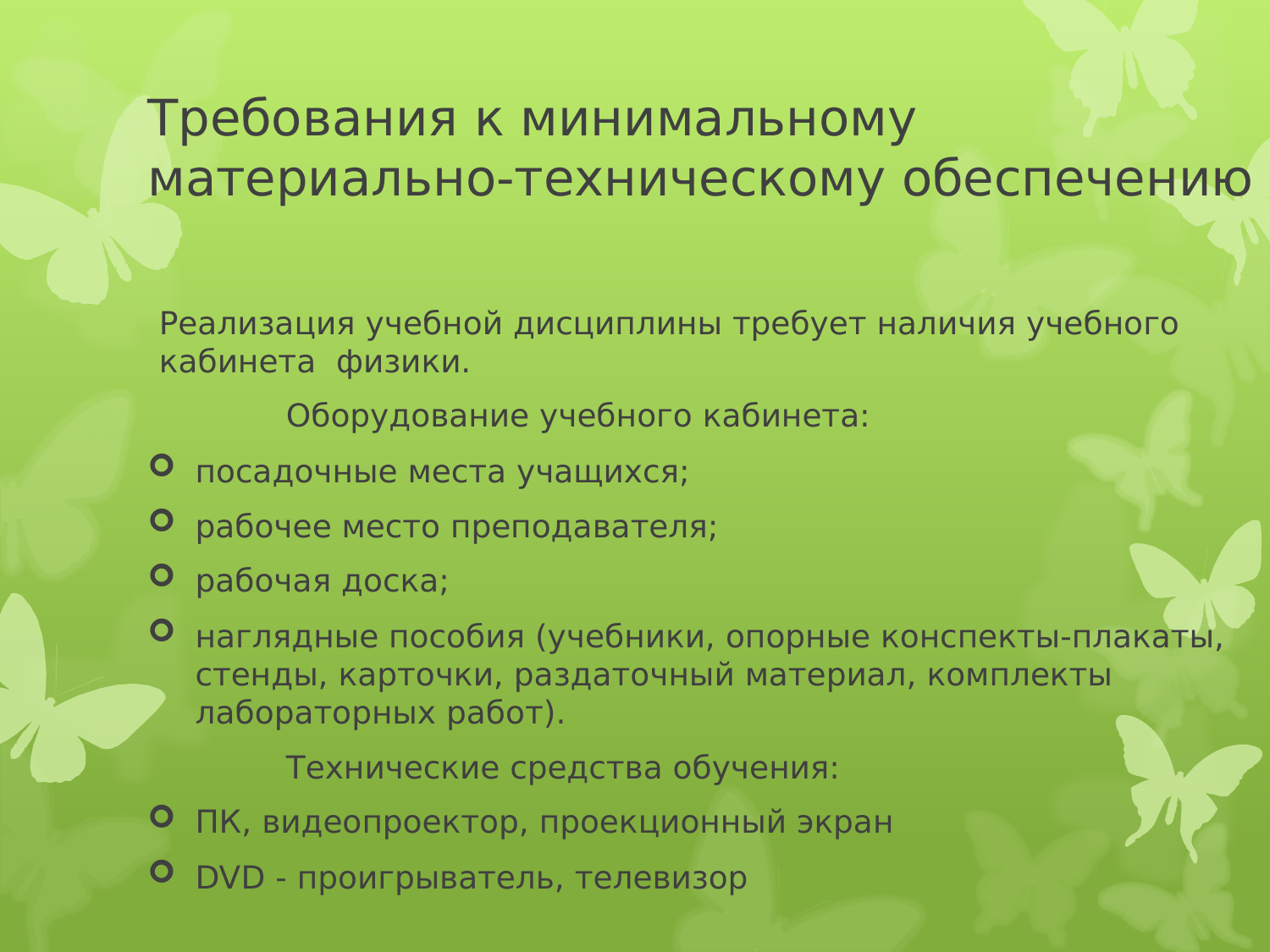

# Требования к минимальному материально-техническому обеспечению
Реализация учебной дисциплины требует наличия учебного кабинета  физики.
	Оборудование учебного кабинета:
посадочные места учащихся;
рабочее место преподавателя;
рабочая доска;
наглядные пособия (учебники, опорные конспекты-плакаты, стенды, карточки, раздаточный материал, комплекты лабораторных работ).
	Технические средства обучения:
ПК, видеопроектор, проекционный экран
DVD - проигрыватель, телевизор